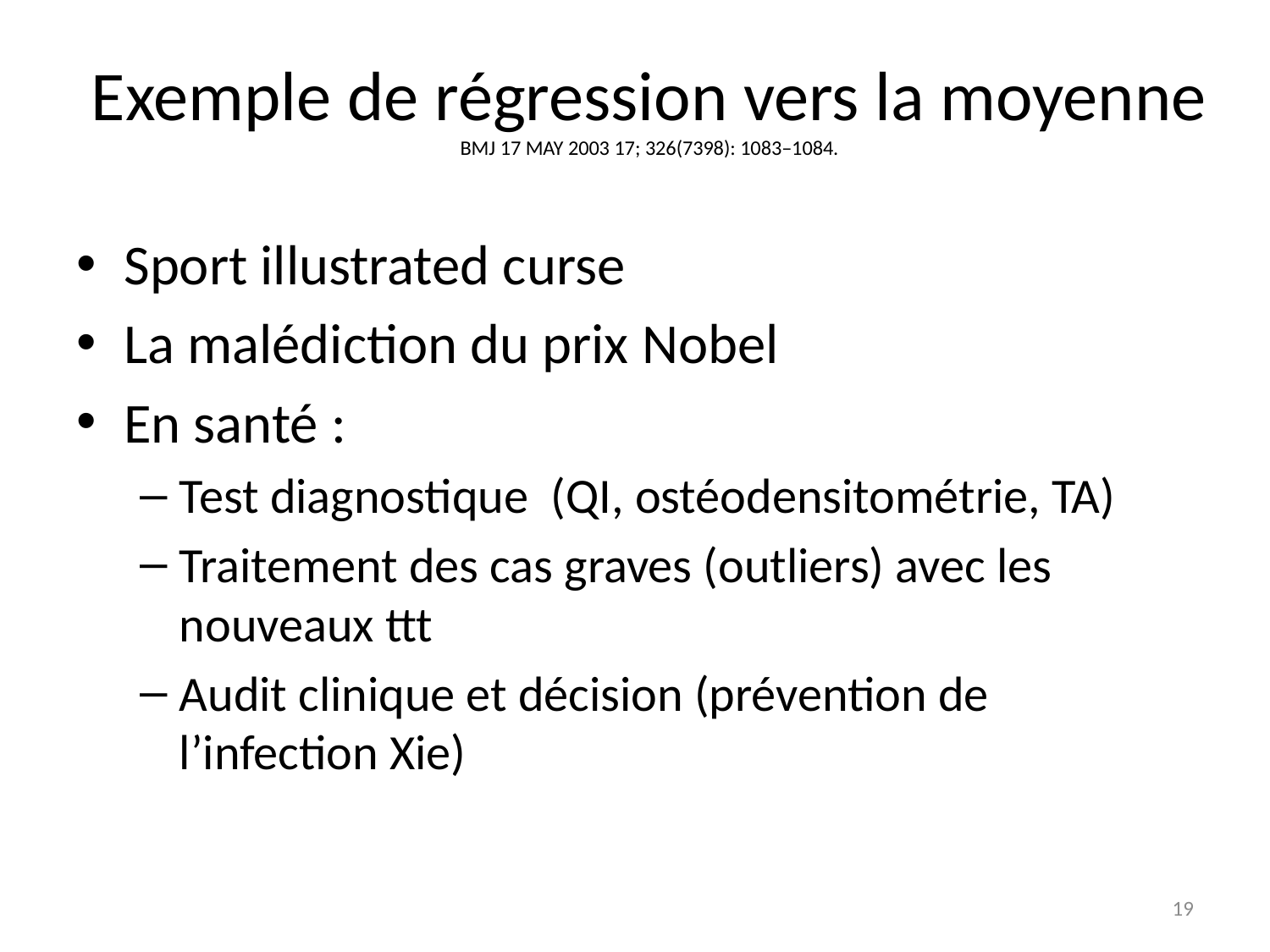

# Exemple de régression vers la moyenne BMJ 17 MAY 2003 17; 326(7398): 1083–1084.
Sport illustrated curse
La malédiction du prix Nobel
En santé :
Test diagnostique  (QI, ostéodensitométrie, TA)
Traitement des cas graves (outliers) avec les nouveaux ttt
Audit clinique et décision (prévention de l’infection Xie)

19